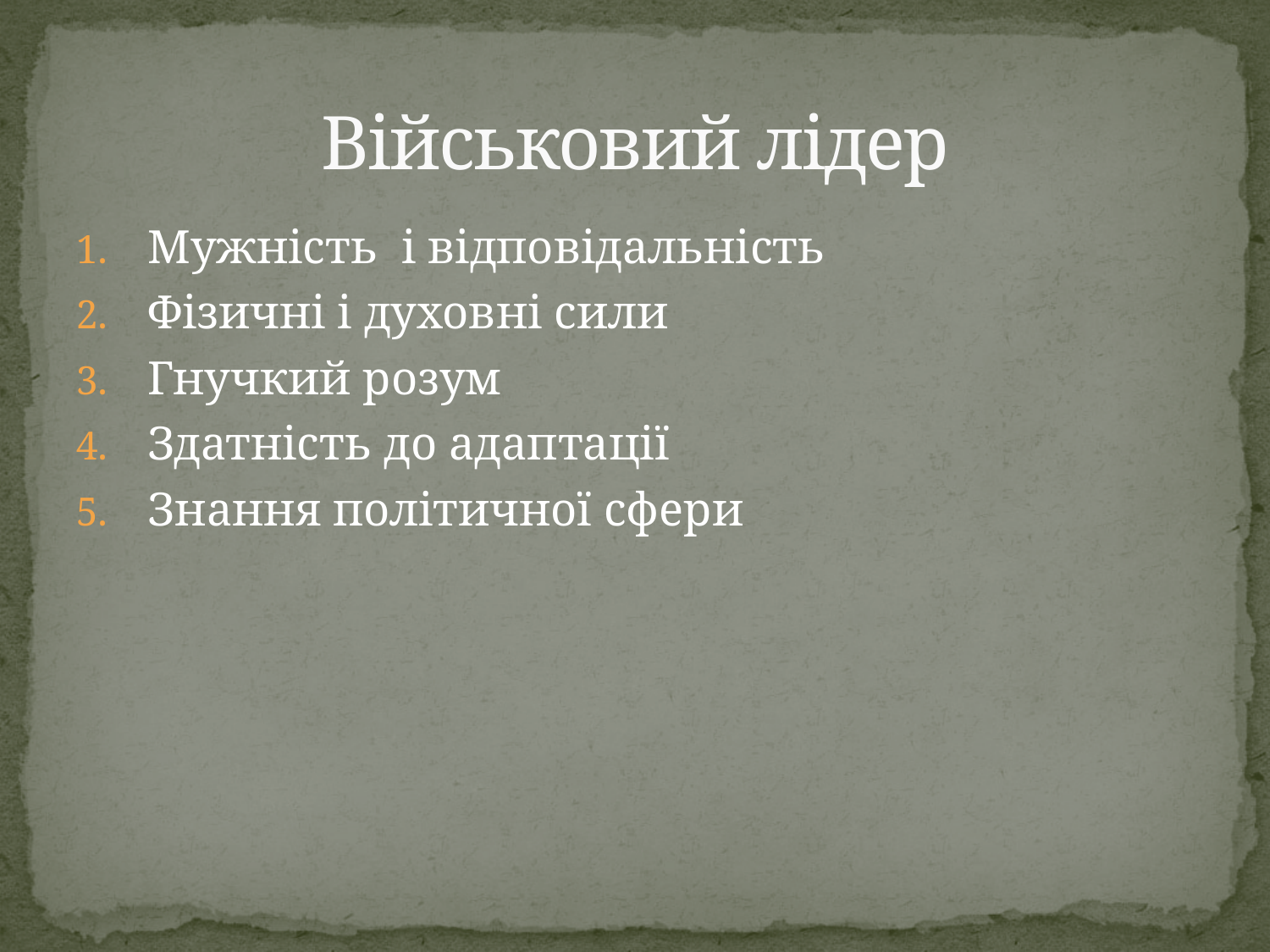

# Військовий лідер
Мужність  і відповідальність
Фізичні і духовні сили
Гнучкий розум
Здатність до адаптації
Знання політичної сфери